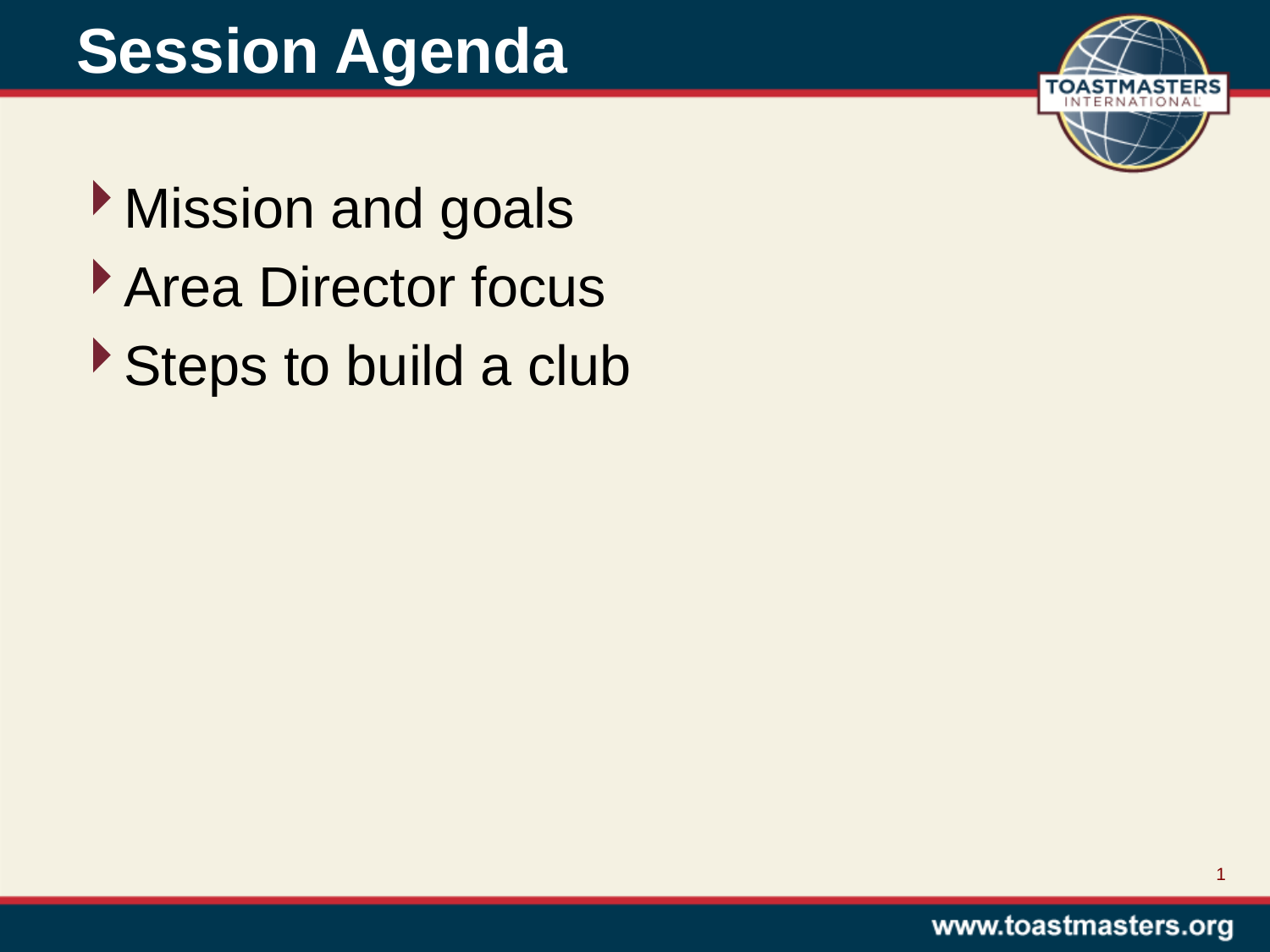

# Session Agenda
Mission and goals
Area Director focus
Steps to build a club
1